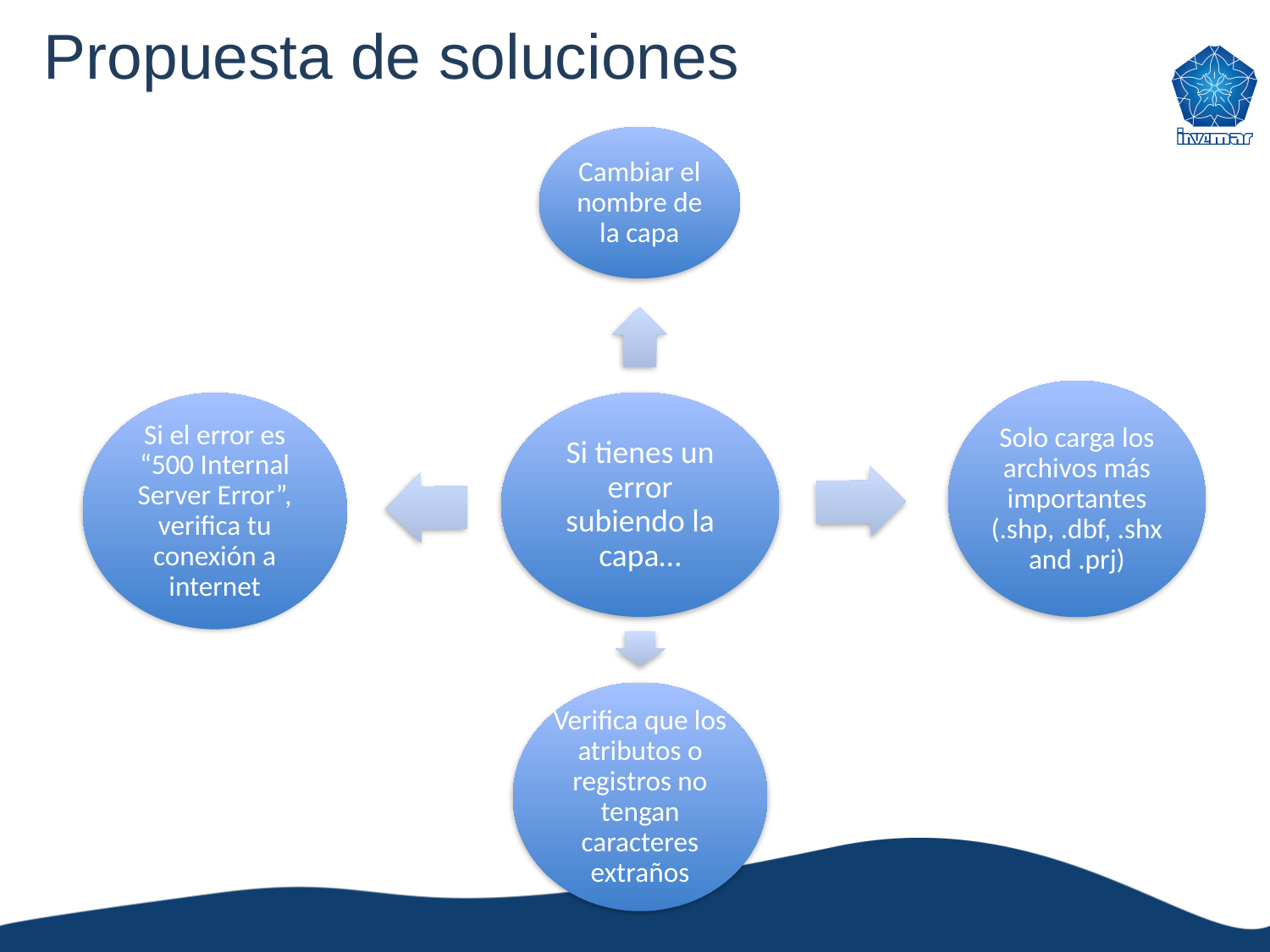

# Propuesta de soluciones
Si tienes un error subiendo la capa…

Cambiar el nombre de la capa

Solo carga los archivos más importantes (.shp, .dbf, .shx and .prj)

Verifica que los atributos o registros no tengan caracteres extraños

Si el error es “500 Internal Server Error”, verifica tu conexión a internet